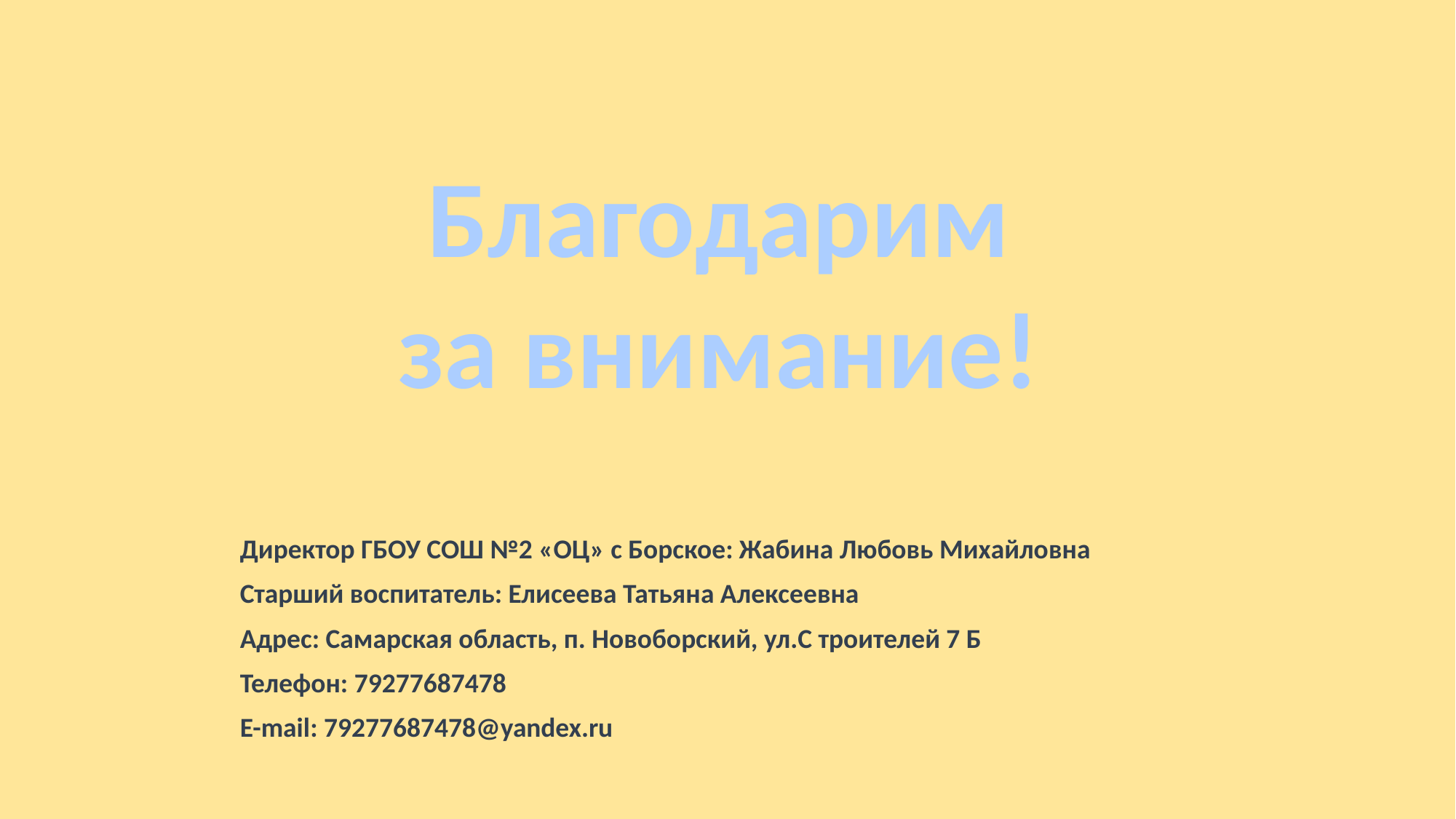

Благодарим
за внимание!
Директор ГБОУ СОШ №2 «ОЦ» с Борское: Жабина Любовь Михайловна
Старший воспитатель: Елисеева Татьяна Алексеевна
Адрес: Самарская область, п. Новоборский, ул.С троителей 7 Б
Телефон: 79277687478
E-mail: 79277687478@yandex.ru